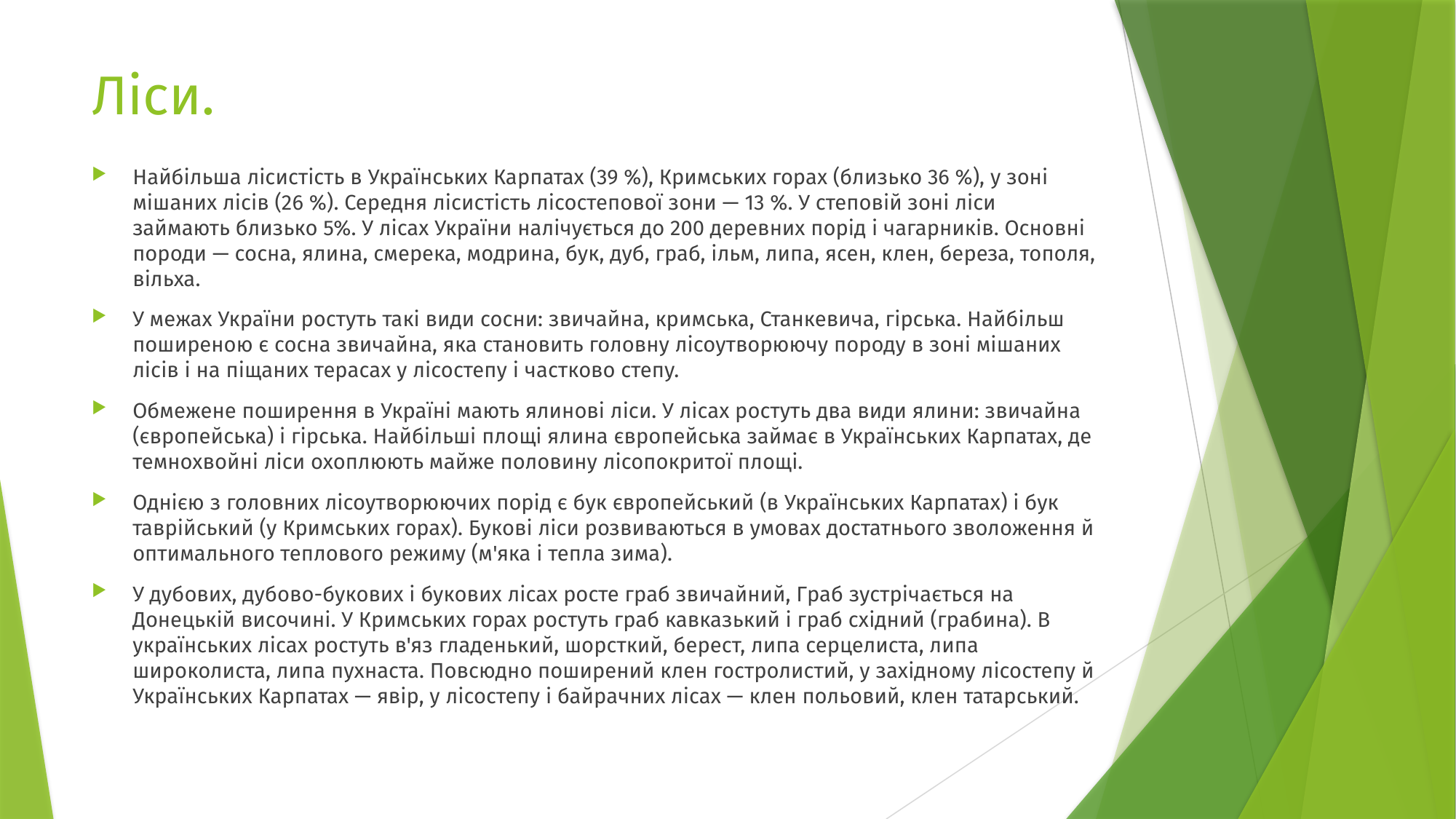

# Ліси.
Найбільша лісистість в Українських Карпатах (39 %), Кримських горах (близько 36 %), у зоні мішаних лісів (26 %). Середня лісистість лісостепової зони — 13 %. У степовій зоні ліси займають близько 5%. У лісах України налічується до 200 деревних порід і чагарників. Основні породи — сосна, ялина, смерека, модрина, бук, дуб, граб, ільм, липа, ясен, клен, береза, тополя, вільха.
У межах України ростуть такі види сосни: звичайна, кримська, Станкевича, гірська. Найбільш поширеною є сосна звичайна, яка становить головну лісоутворюючу породу в зоні мішаних лісів і на піщаних терасах у лісостепу і частково степу.
Обмежене поширення в Україні мають ялинові ліси. У лісах ростуть два види ялини: звичайна (європейська) і гірська. Найбільші площі ялина європейська займає в Українських Карпатах, де темнохвойні ліси охоплюють майже половину лісопокритої площі.
Однією з головних лісоутворюючих порід є бук європейський (в Українських Карпатах) і бук таврійський (у Кримських горах). Букові ліси розвиваються в умовах достатнього зволоження й оптимального теплового режиму (м'яка і тепла зима).
У дубових, дубово-букових і букових лісах росте граб звичайний, Граб зустрічається на Донецькій височині. У Кримських горах ростуть граб кавказький і граб східний (грабина). В українських лісах ростуть в'яз гладенький, шорсткий, берест, липа серцелиста, липа широколиста, липа пухнаста. Повсюдно поширений клен гостролистий, у західному лісостепу й Українських Карпатах — явір, у лісостепу і байрачних лісах — клен польовий, клен татарський.